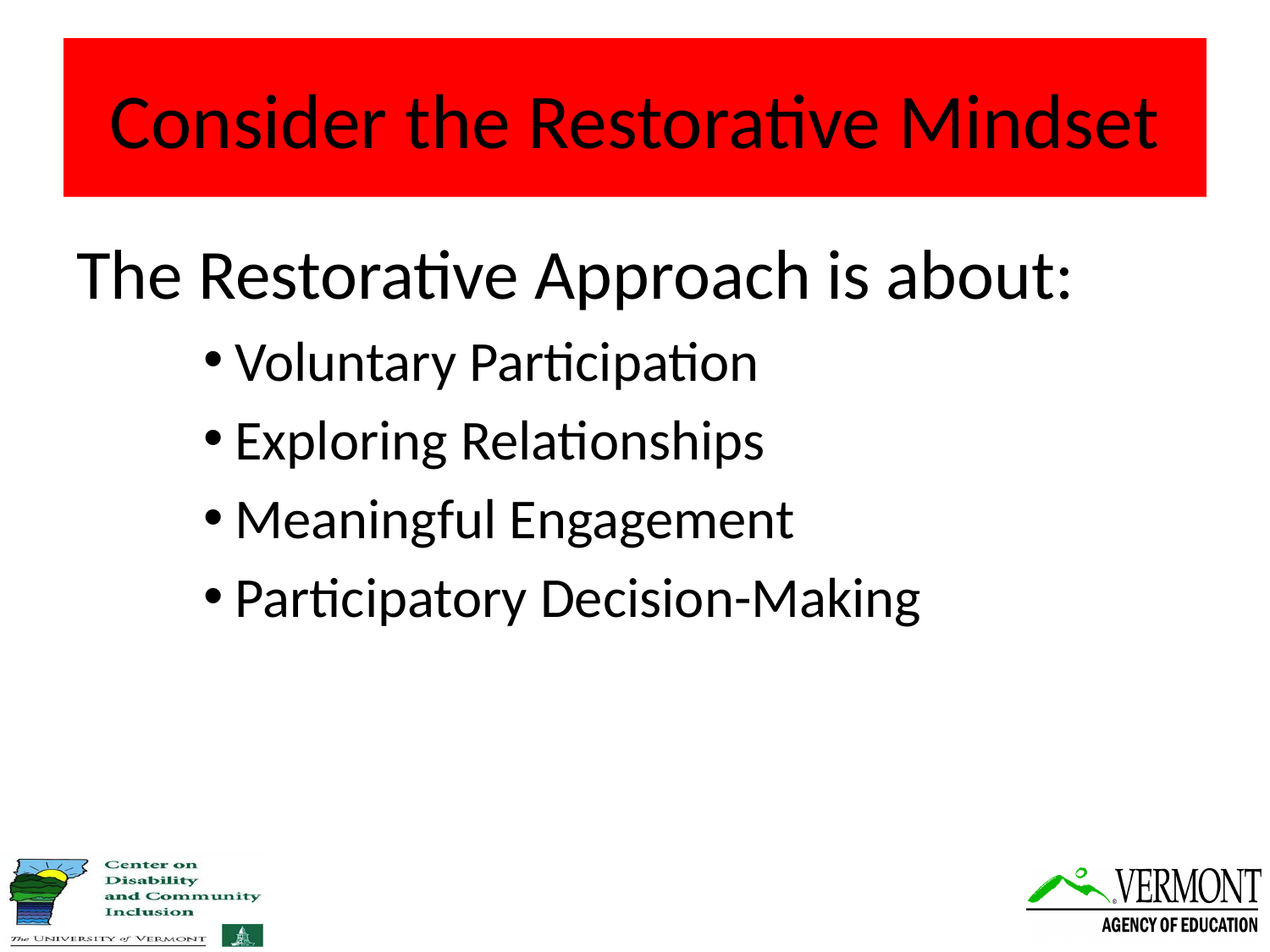

# Consider the Restorative Mindset
The Restorative Approach is about:
Voluntary Participation
Exploring Relationships
Meaningful Engagement
Participatory Decision-Making